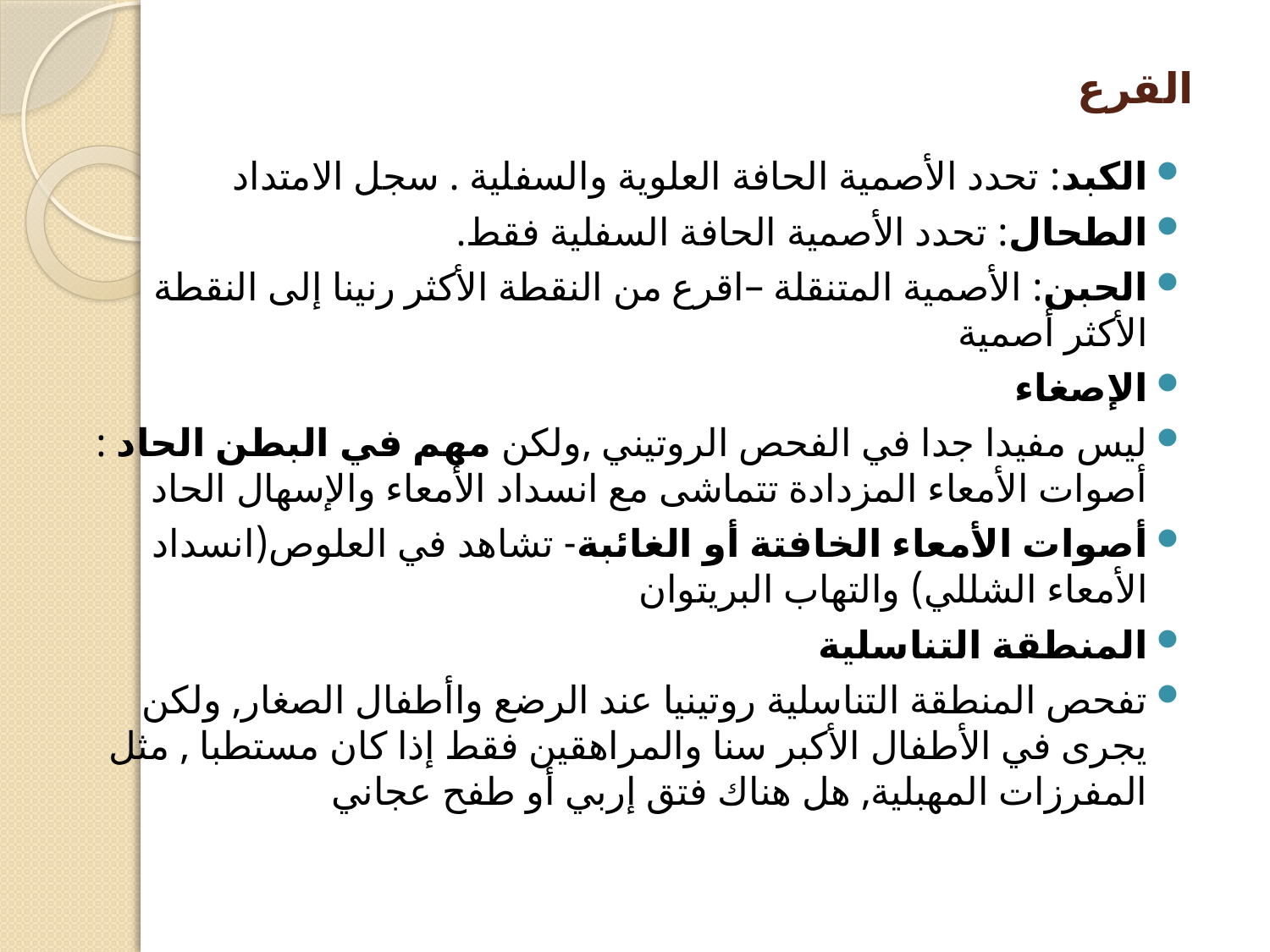

# القرع
الكبد: تحدد الأصمية الحافة العلوية والسفلية . سجل الامتداد
الطحال: تحدد الأصمية الحافة السفلية فقط.
الحبن: الأصمية المتنقلة –اقرع من النقطة الأكثر رنينا إلى النقطة الأكثر أصمية
الإصغاء
ليس مفيدا جدا في الفحص الروتيني ,ولكن مهم في البطن الحاد : أصوات الأمعاء المزدادة تتماشى مع انسداد الأمعاء والإسهال الحاد
أصوات الأمعاء الخافتة أو الغائبة- تشاهد في العلوص(انسداد الأمعاء الشللي) والتهاب البريتوان
المنطقة التناسلية
تفحص المنطقة التناسلية روتينيا عند الرضع واأطفال الصغار, ولكن يجرى في الأطفال الأكبر سنا والمراهقين فقط إذا كان مستطبا , مثل المفرزات المهبلية, هل هناك فتق إربي أو طفح عجاني